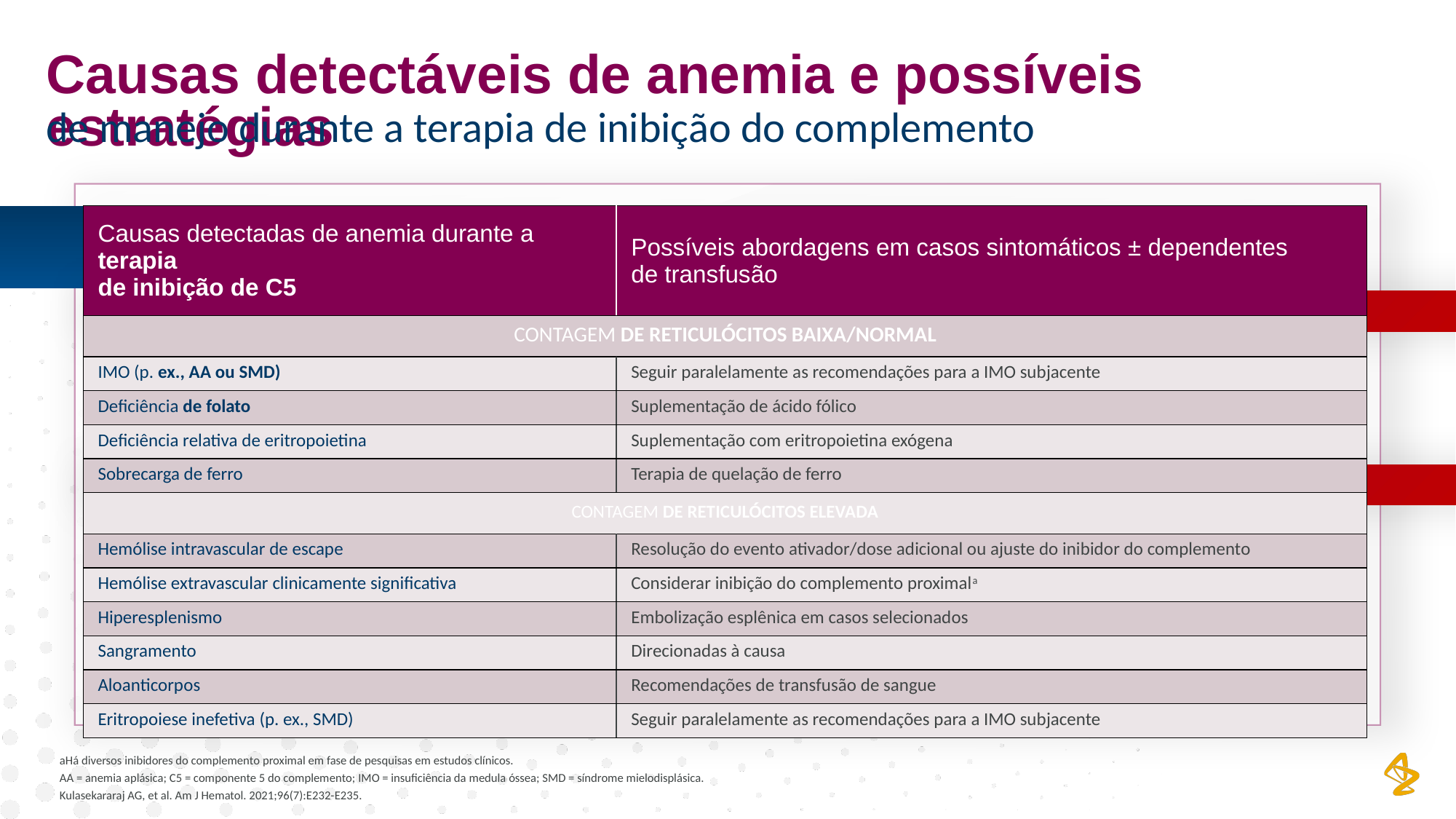

Causas detectáveis de anemia e possíveis estratégias
de manejo durante a terapia de inibição do complemento

| Causas detectadas de anemia durante a terapia de inibição de C5 | Possíveis abordagens em casos sintomáticos ± dependentes de transfusão |
| --- | --- |
| CONTAGEM DE RETICULÓCITOS BAIXA/NORMAL |  |
| IMO (p. ex., AA ou SMD) | Seguir paralelamente as recomendações para a IMO subjacente |
| Deficiência de folato | Suplementação de ácido fólico |
| Deficiência relativa de eritropoietina | Suplementação com eritropoietina exógena |
| Sobrecarga de ferro | Terapia de quelação de ferro |
| CONTAGEM DE RETICULÓCITOS ELEVADA |  |
| Hemólise intravascular de escape | Resolução do evento ativador/dose adicional ou ajuste do inibidor do complemento |
| Hemólise extravascular clinicamente significativa | Considerar inibição do complemento proximala |
| Hiperesplenismo | Embolização esplênica em casos selecionados |
| Sangramento | Direcionadas à causa |
| Aloanticorpos | Recomendações de transfusão de sangue |
| Eritropoiese inefetiva (p. ex., SMD) | Seguir paralelamente as recomendações para a IMO subjacente |

aHá diversos inibidores do complemento proximal em fase de pesquisas em estudos clínicos.
AA = anemia aplásica; C5 = componente 5 do complemento; IMO = insuficiência da medula óssea; SMD = síndrome mielodisplásica.
Kulasekararaj AG, et al. Am J Hematol. 2021;96(7):E232-E235.